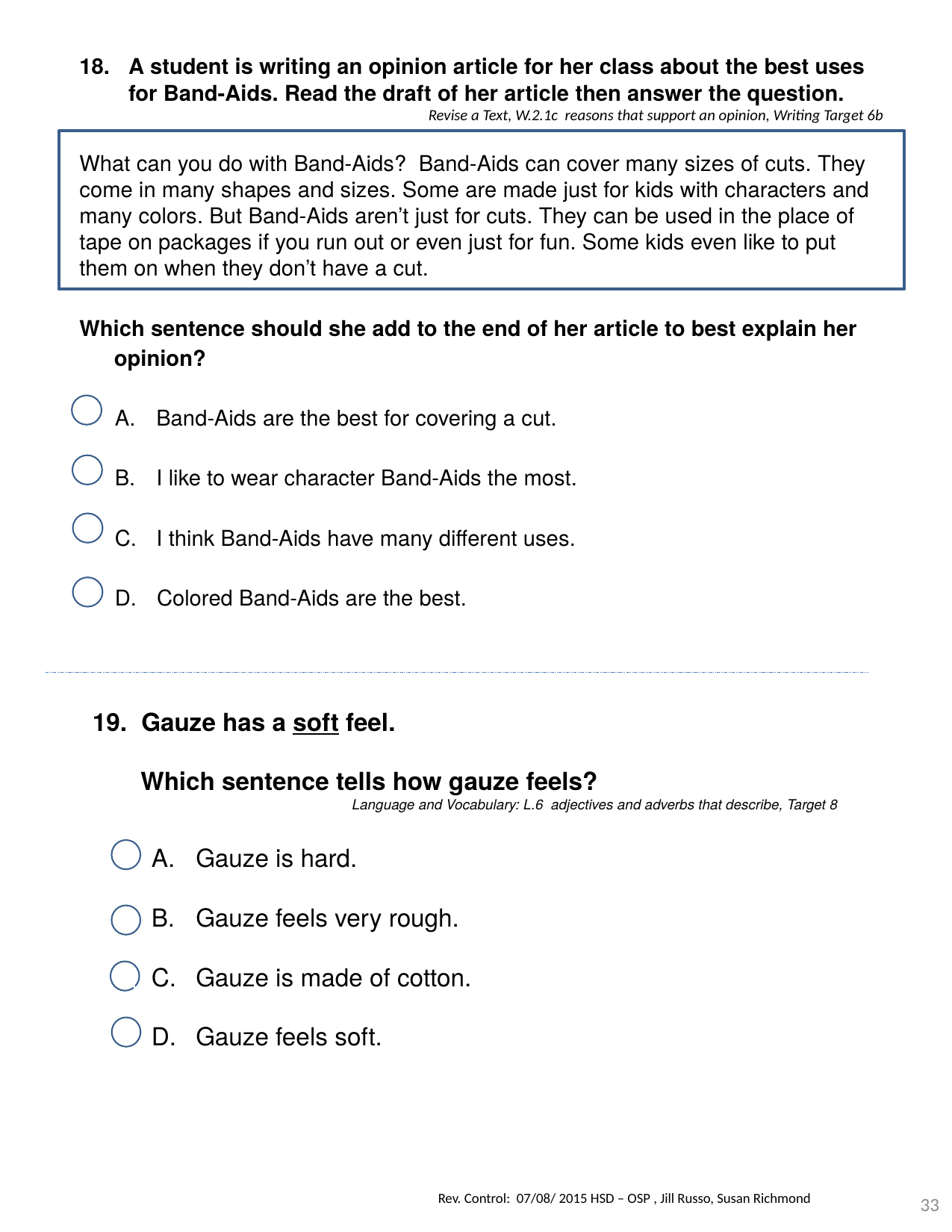

A student is writing an opinion article for her class about the best uses for Band-Aids. Read the draft of her article then answer the question.
Revise a Text, W.2.1c  reasons that support an opinion, Writing Target 6b

What can you do with Band-Aids?  Band-Aids can cover many sizes of cuts. They come in many shapes and sizes. Some are made just for kids with characters and many colors. But Band-Aids aren’t just for cuts. They can be used in the place of tape on packages if you run out or even just for fun. Some kids even like to put them on when they don’t have a cut.

Which sentence should she add to the end of her article to best explain her opinion?

Band-Aids are the best for covering a cut.

I like to wear character Band-Aids the most.

I think Band-Aids have many different uses.

Colored Band-Aids are the best.

\		`
Gauze has a soft feel.

       Which sentence tells how gauze feels?
Language and Vocabulary: L.6  adjectives and adverbs that describe, Target 8

Gauze is hard.

Gauze feels very rough.

Gauze is made of cotton.

Gauze feels soft.

\		`
33